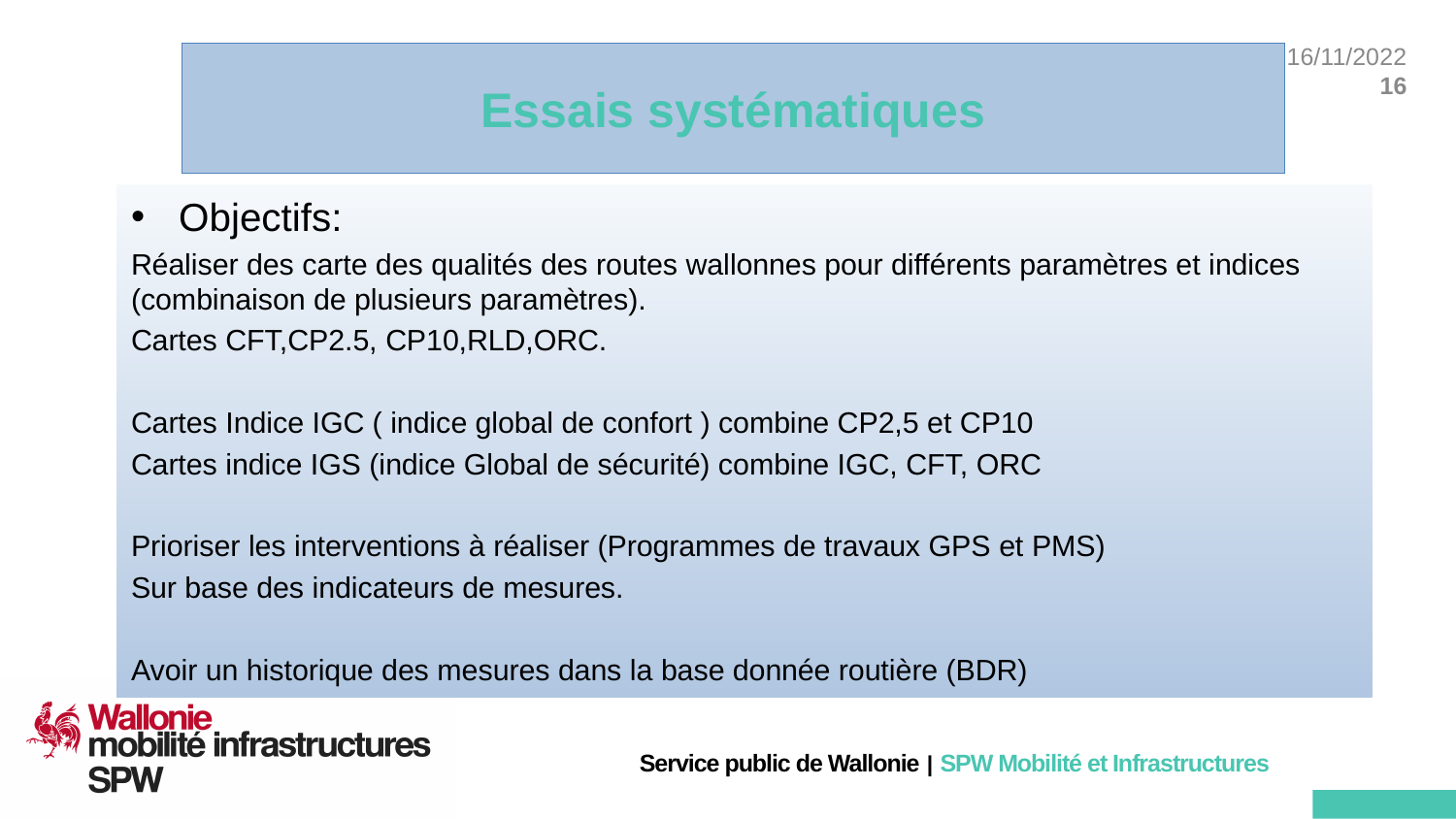

# Essais systématiques
Objectifs:
Réaliser des carte des qualités des routes wallonnes pour différents paramètres et indices (combinaison de plusieurs paramètres).
Cartes CFT,CP2.5, CP10,RLD,ORC.

Cartes Indice IGC ( indice global de confort ) combine CP2,5 et CP10
Cartes indice IGS (indice Global de sécurité) combine IGC, CFT, ORC

Prioriser les interventions à réaliser (Programmes de travaux GPS et PMS)
Sur base des indicateurs de mesures.

Avoir un historique des mesures dans la base donnée routière (BDR)